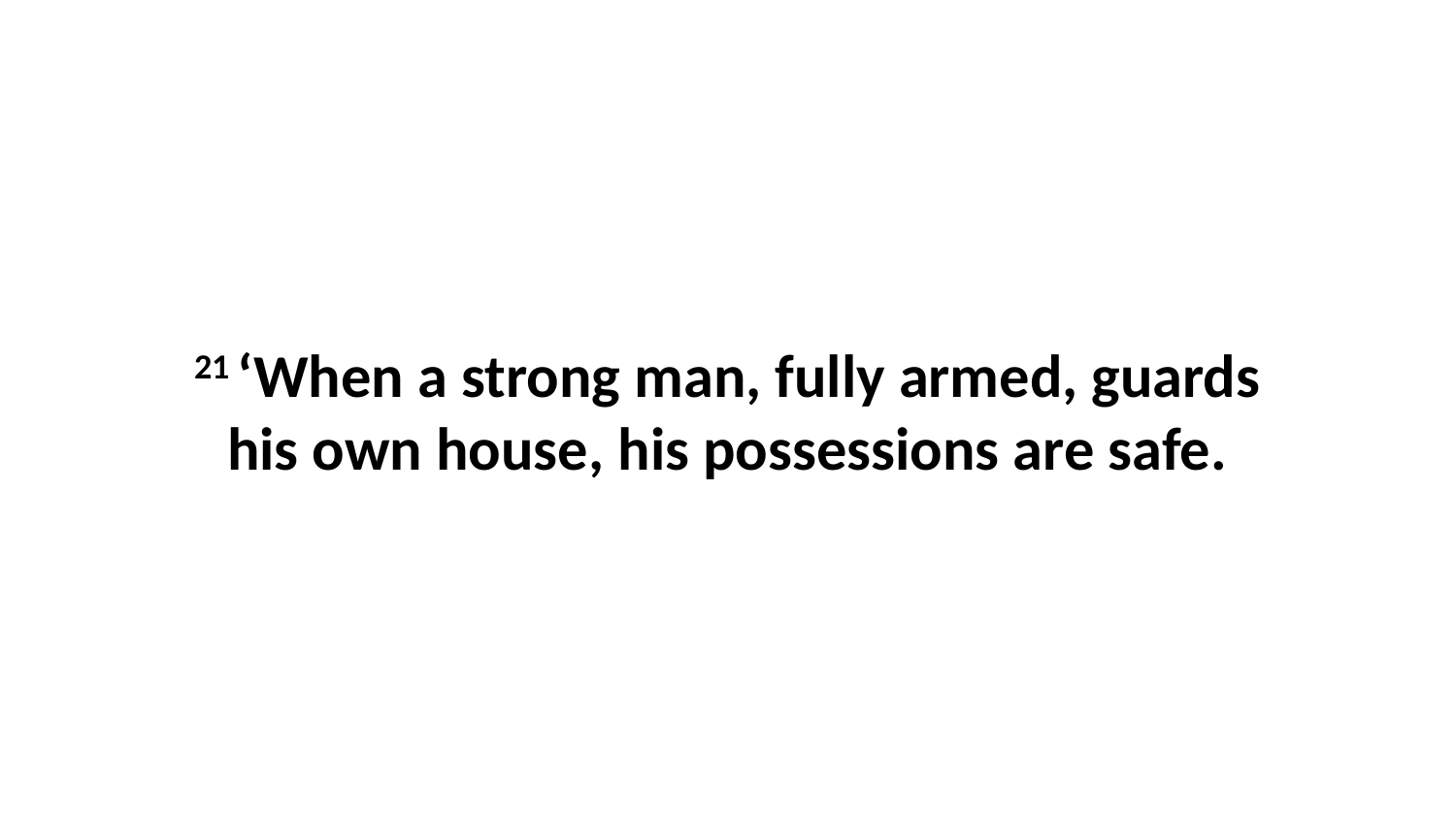

21 ‘When a strong man, fully armed, guards his own house, his possessions are safe.